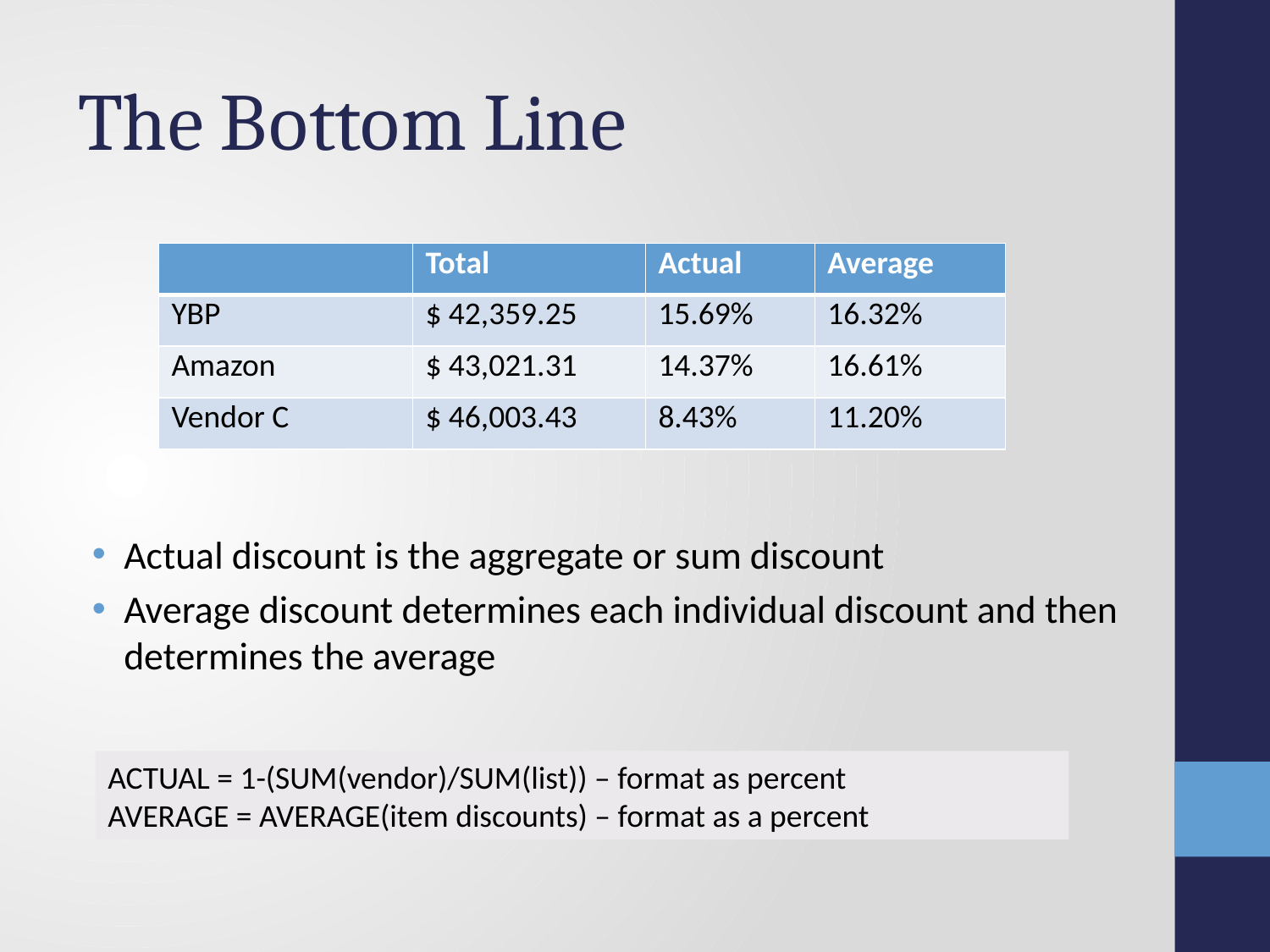

# The Bottom Line

Actual discount is the aggregate or sum discount
Average discount determines each individual discount and then determines the average

|  | Total | Actual | Average |
| --- | --- | --- | --- |
| YBP | $ 42,359.25 | 15.69% | 16.32% |
| Amazon | $ 43,021.31 | 14.37% | 16.61% |
| Vendor C | $ 46,003.43 | 8.43% | 11.20% |
ACTUAL = 1-(SUM(vendor)/SUM(list)) – format as percent
AVERAGE = AVERAGE(item discounts) – format as a percent